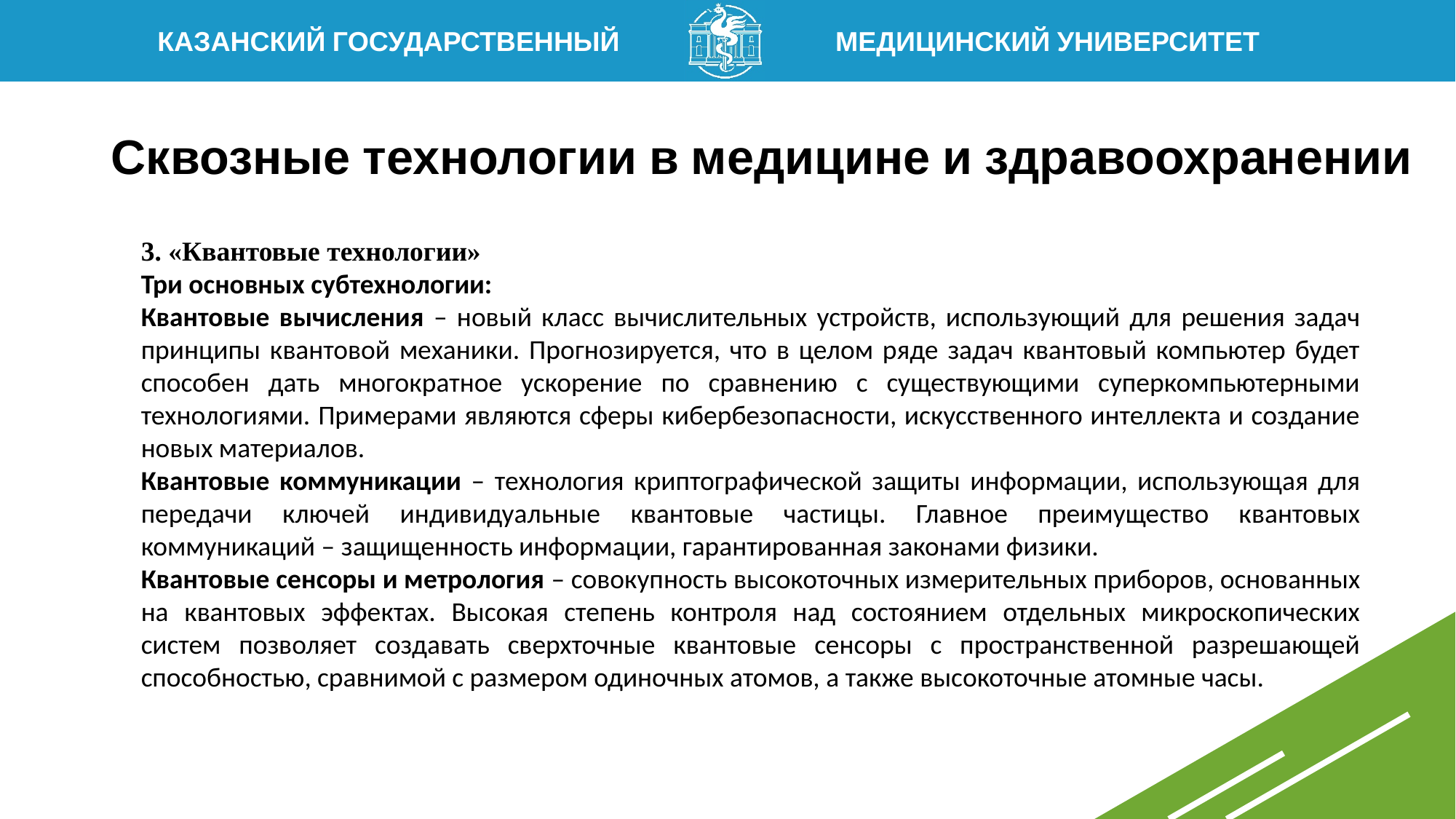

# Сквозные технологии в медицине и здравоохранении
3. «Квантовые технологии»
Три основных субтехнологии:
Квантовые вычисления – новый класс вычислительных устройств, использующий для решения задач принципы квантовой механики. Прогнозируется, что в целом ряде задач квантовый компьютер будет способен дать многократное ускорение по сравнению с существующими суперкомпьютерными технологиями. Примерами являются сферы кибербезопасности, искусственного интеллекта и создание новых материалов.
Квантовые коммуникации – технология криптографической защиты информации, использующая для передачи ключей индивидуальные квантовые частицы. Главное преимущество квантовых коммуникаций – защищенность информации, гарантированная законами физики.
Квантовые сенсоры и метрология – совокупность высокоточных измерительных приборов, основанных на квантовых эффектах. Высокая степень контроля над состоянием отдельных микроскопических систем позволяет создавать сверхточные квантовые сенсоры с пространственной разрешающей способностью, сравнимой с размером одиночных атомов, а также высокоточные атомные часы.